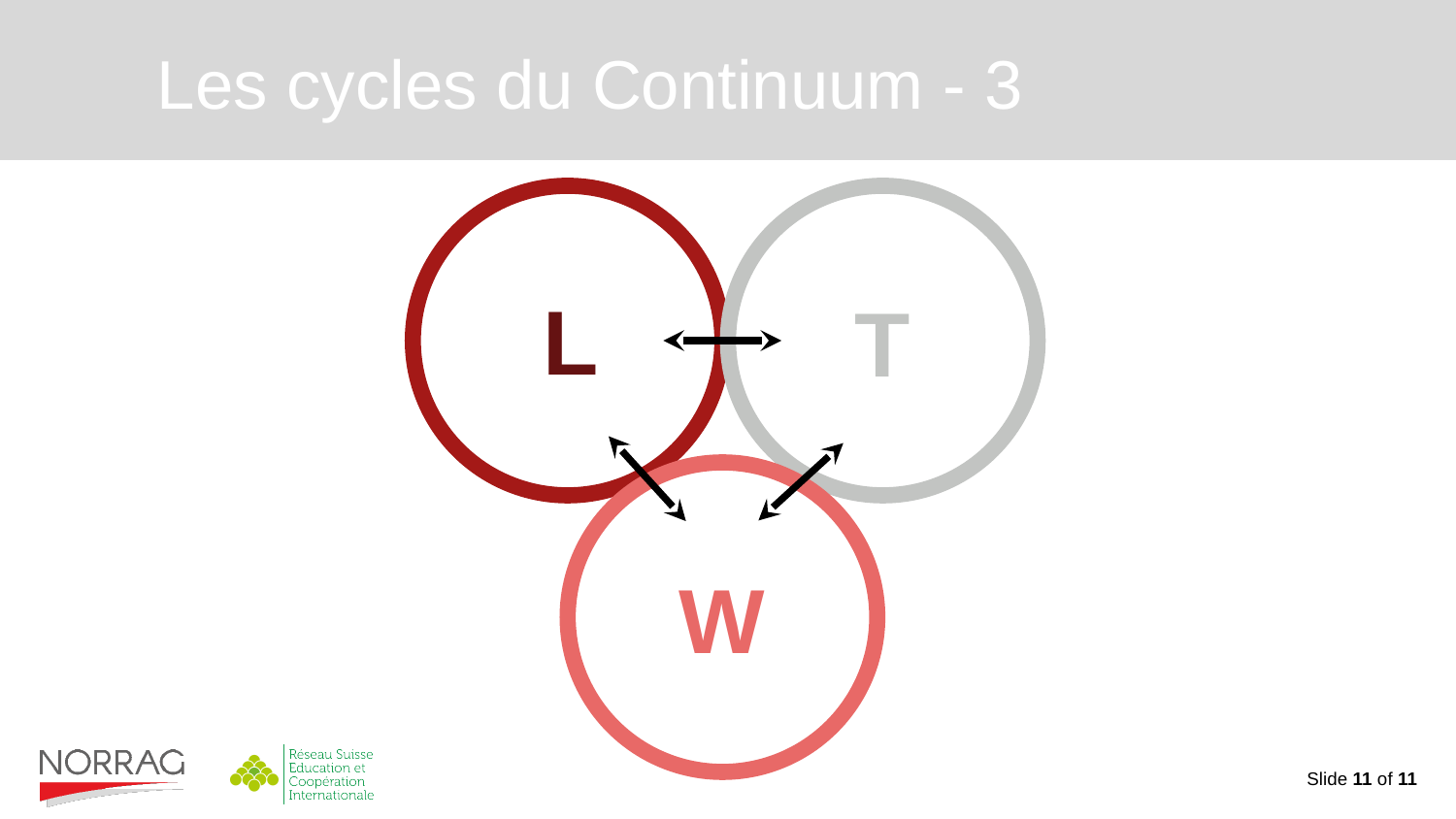

# Les cycles du Continuum - 3

L
T

W